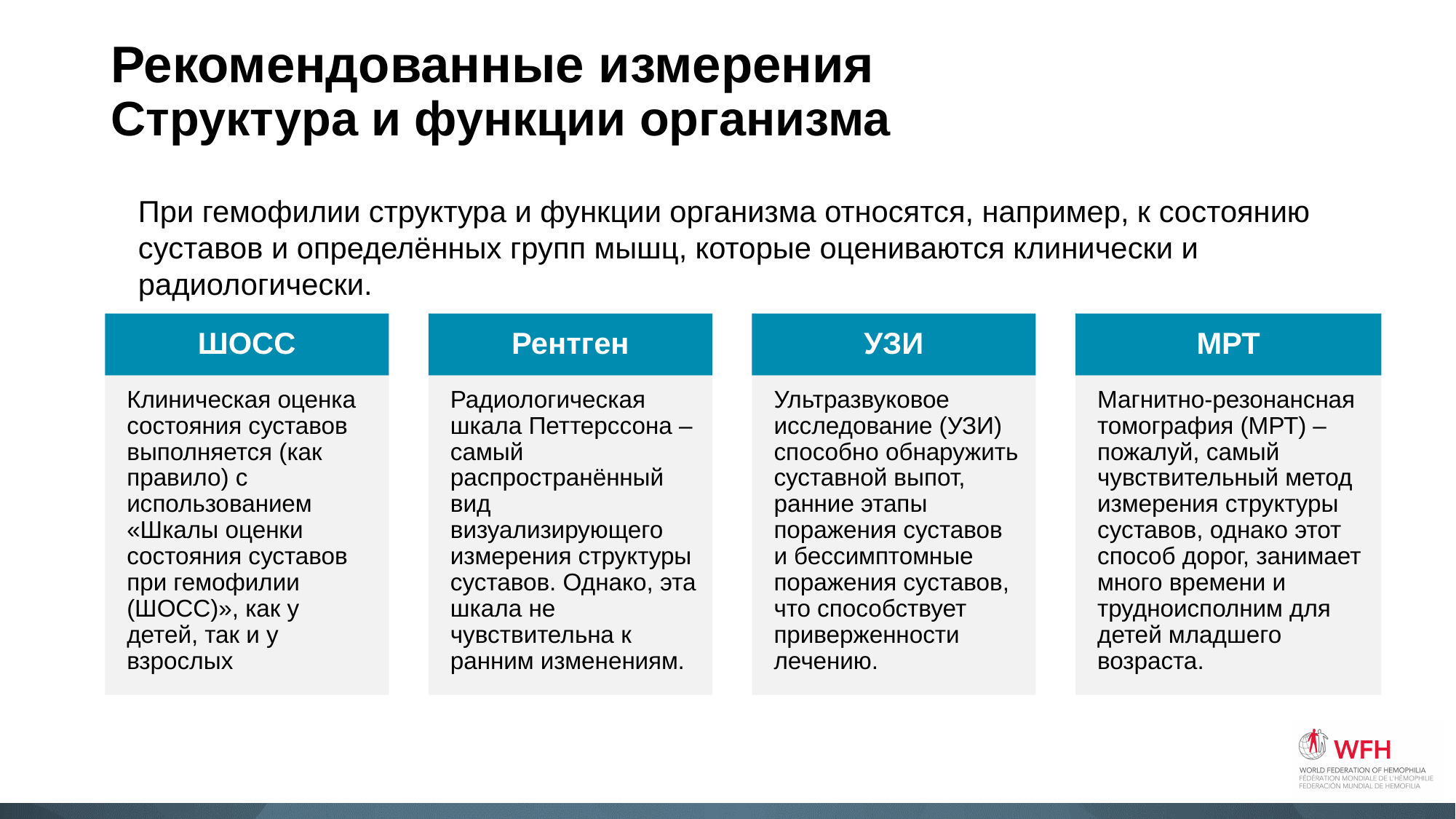

# Рекомендованные измерения Структура и функции организма
	При гемофилии структура и функции организма относятся, например, к состоянию суставов и определённых групп мышц, которые оцениваются клинически и радиологически.
ШОСС
Рентген
УЗИ
МРТ
Клиническая оценка состояния суставов выполняется (как правило) с использованием «Шкалы оценки состояния суставов при гемофилии (ШОСС)», как у детей, так и у взрослых
Радиологическая шкала Петтерссона – самый распространённый вид визуализирующего измерения структуры суставов. Однако, эта шкала не чувствительна к ранним изменениям.
Ультразвуковое исследование (УЗИ) способно обнаружить суставной выпот, ранние этапы поражения суставов и бессимптомные поражения суставов, что способствует приверженности лечению.
Магнитно-резонансная томография (МРТ) – пожалуй, самый чувствительный метод измерения структуры суставов, однако этот способ дорог, занимает много времени и трудноисполним для детей младшего возраста.